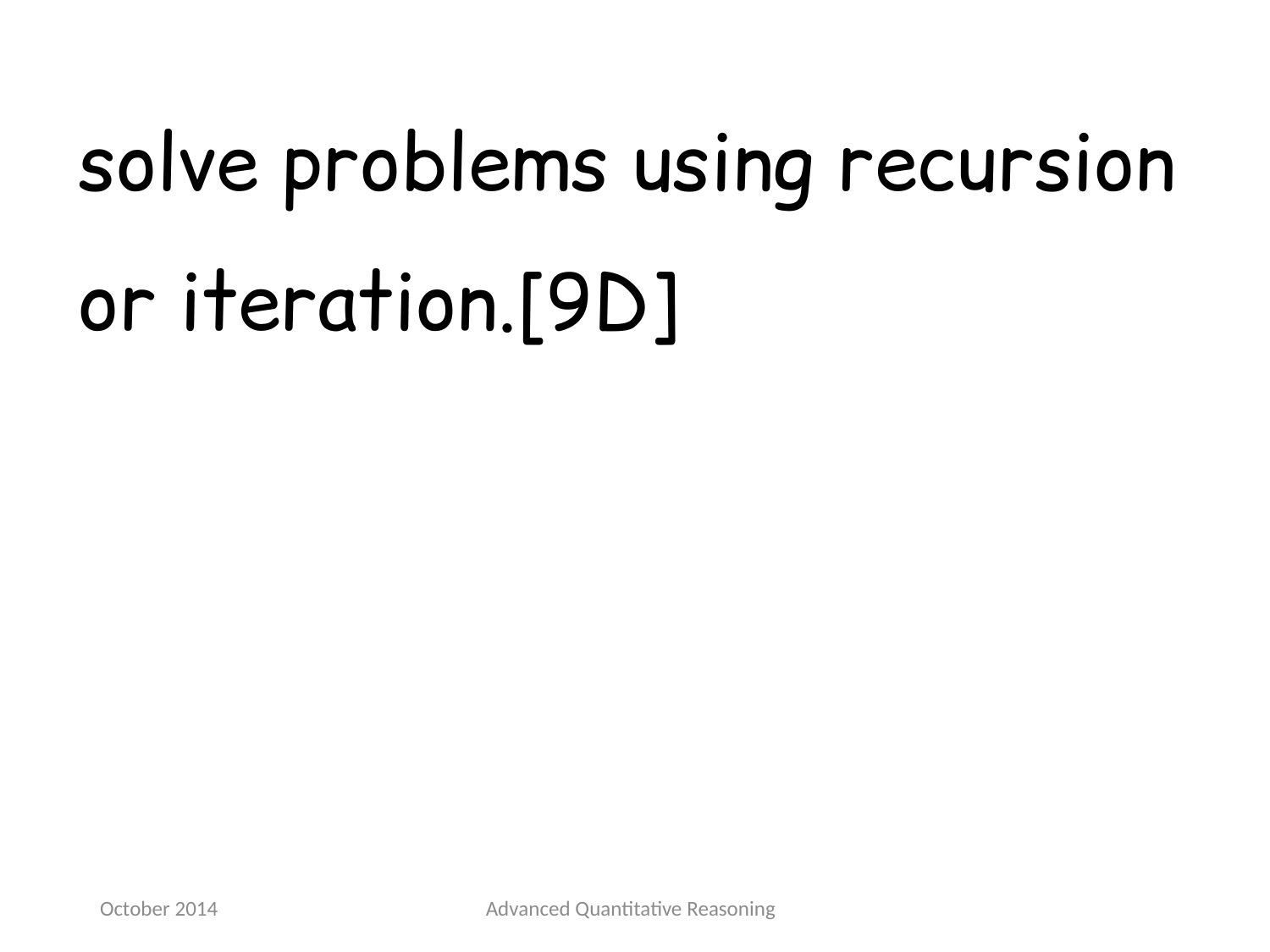

solve problems using recursion or iteration.[9D]
October 2014
Advanced Quantitative Reasoning